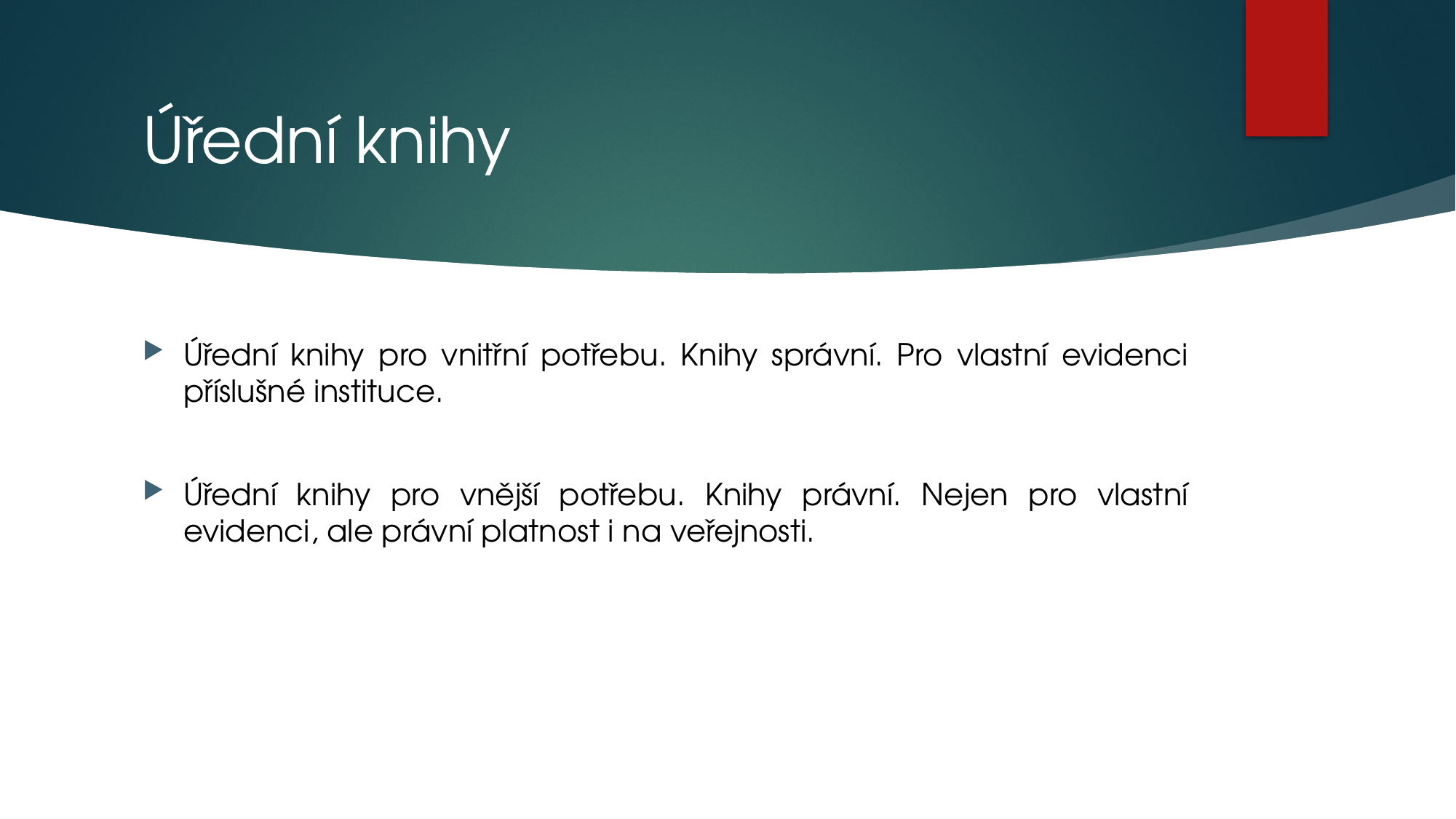

# Úřední knihy

Úřední knihy pro vnitřní potřebu. Knihy správní. Pro vlastní evidenci příslušné instituce.

Úřední knihy pro vnější potřebu. Knihy právní. Nejen pro vlastní evidenci, ale právní platnost i na veřejnosti.